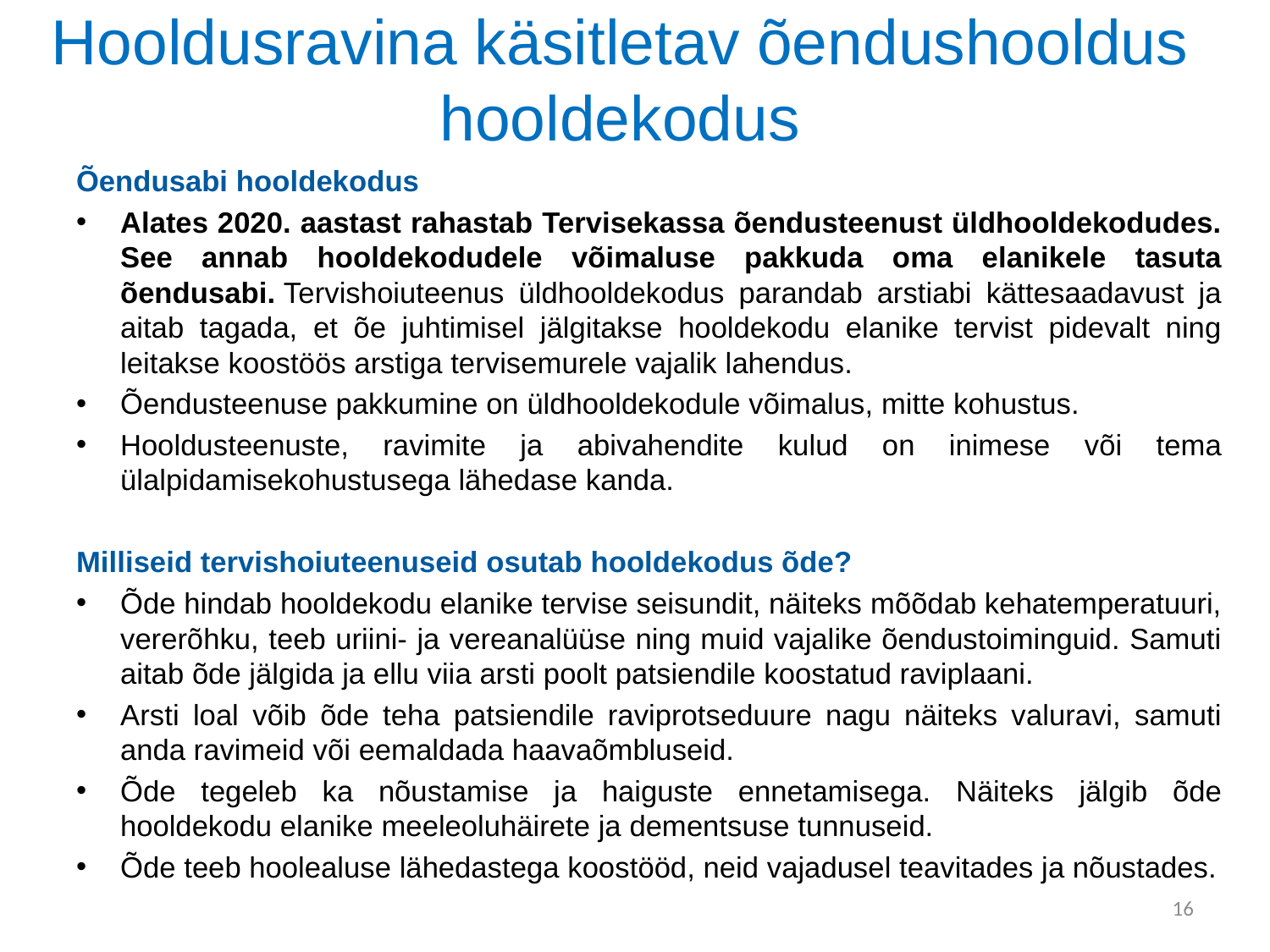

# Hooldusravina käsitletav õendushooldus hooldekodus
Õendusabi hooldekodus
Alates 2020. aastast rahastab Tervisekassa õendusteenust üldhooldekodudes. See annab hooldekodudele võimaluse pakkuda oma elanikele tasuta õendusabi. Tervishoiuteenus üldhooldekodus parandab arstiabi kättesaadavust ja aitab tagada, et õe juhtimisel jälgitakse hooldekodu elanike tervist pidevalt ning leitakse koostöös arstiga tervisemurele vajalik lahendus.
Õendusteenuse pakkumine on üldhooldekodule võimalus, mitte kohustus.
Hooldusteenuste, ravimite ja abivahendite kulud on inimese või tema ülalpidamisekohustusega lähedase kanda.

Milliseid tervishoiuteenuseid osutab hooldekodus õde?
Õde hindab hooldekodu elanike tervise seisundit, näiteks mõõdab kehatemperatuuri, vererõhku, teeb uriini- ja vereanalüüse ning muid vajalike õendustoiminguid. Samuti aitab õde jälgida ja ellu viia arsti poolt patsiendile koostatud raviplaani.
Arsti loal võib õde teha patsiendile raviprotseduure nagu näiteks valuravi, samuti anda ravimeid või eemaldada haavaõmbluseid.
Õde tegeleb ka nõustamise ja haiguste ennetamisega. Näiteks jälgib õde hooldekodu elanike meeleoluhäirete ja dementsuse tunnuseid.
Õde teeb hoolealuse lähedastega koostööd, neid vajadusel teavitades ja nõustades.

16